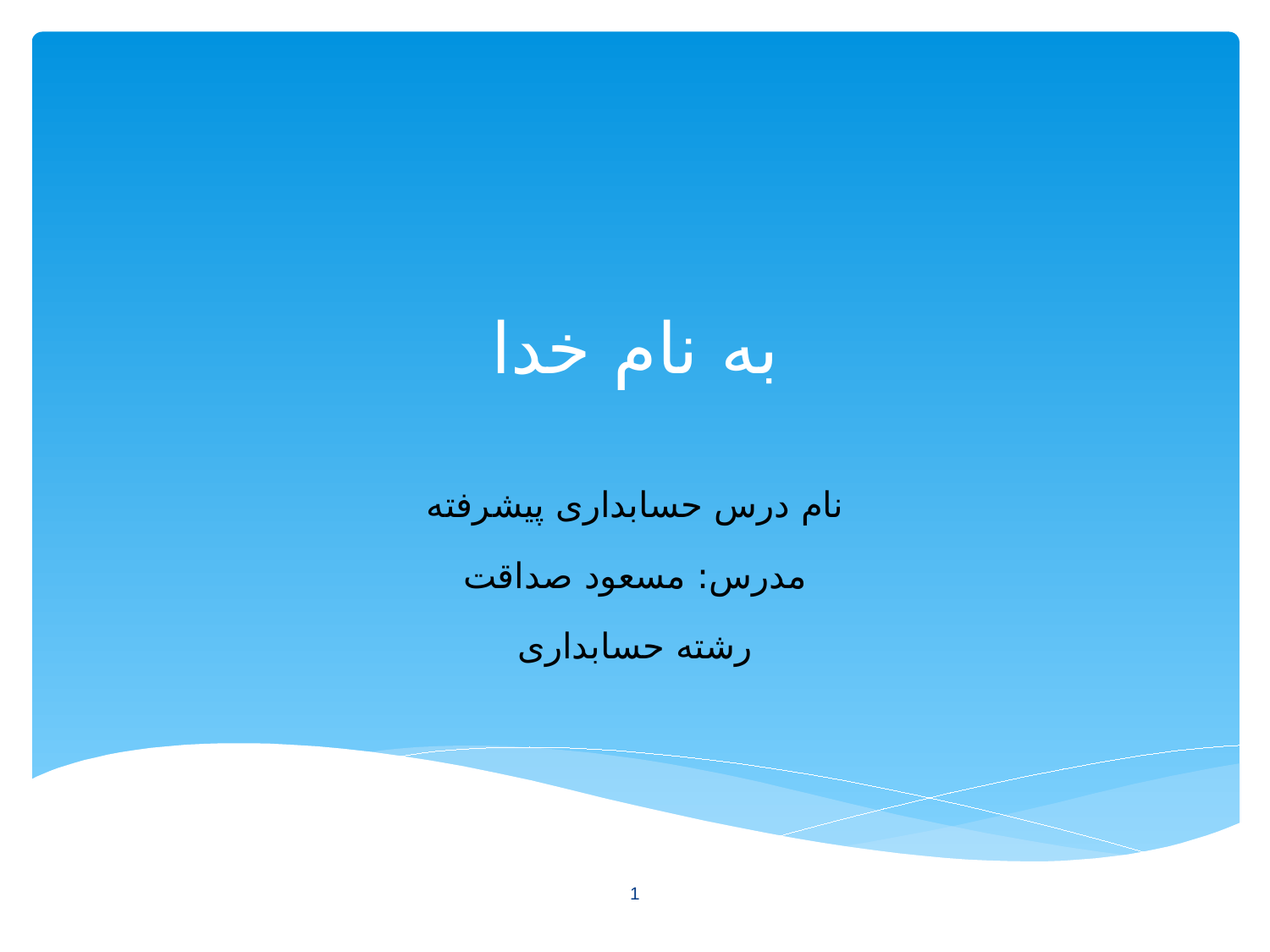

# به نام خدا
نام درس حسابداری پیشرفته
مدرس: مسعود صداقت
رشته حسابداری
1